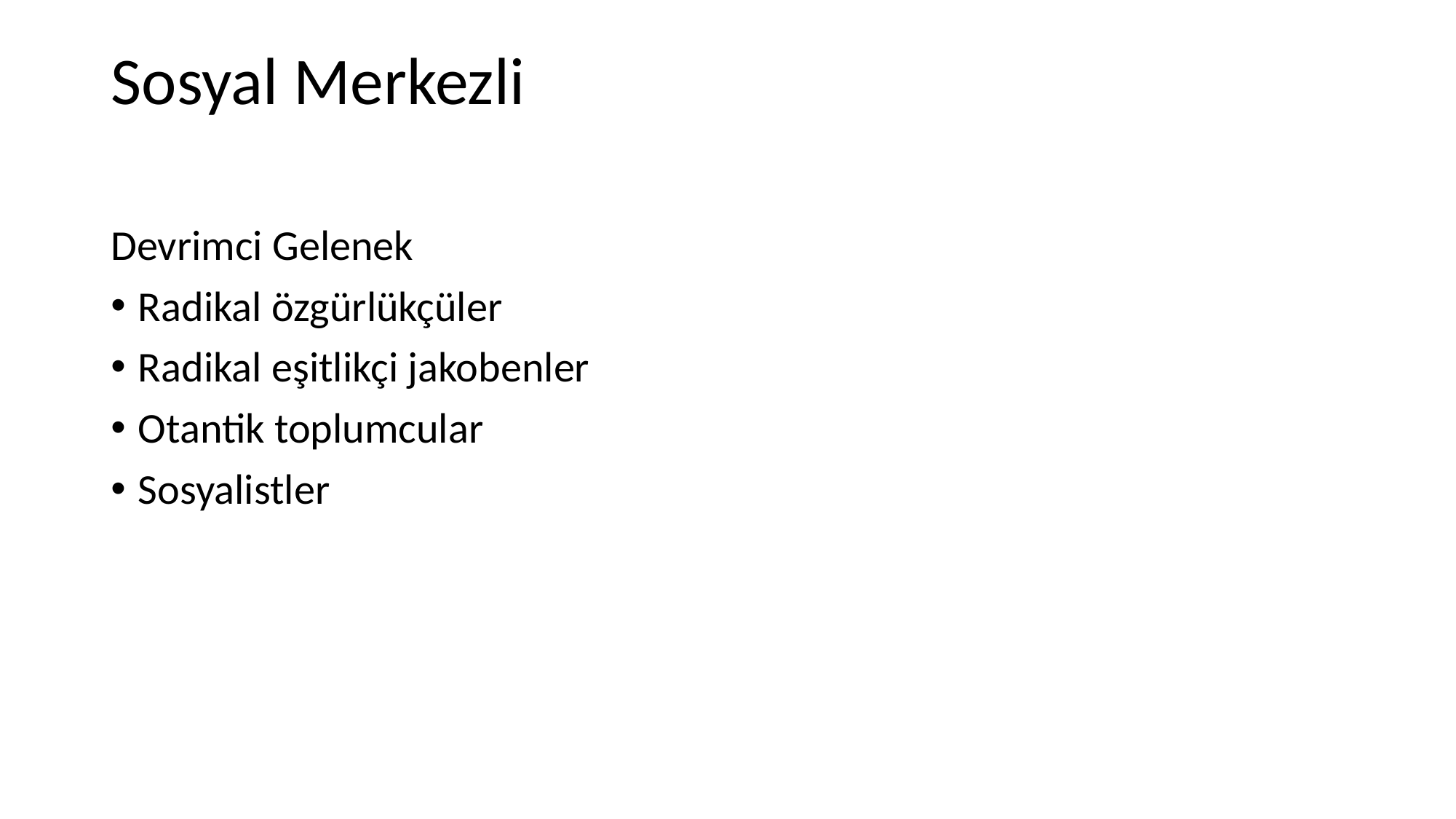

# Sosyal Merkezli
Devrimci Gelenek
Radikal özgürlükçüler
Radikal eşitlikçi jakobenler
Otantik toplumcular
Sosyalistler